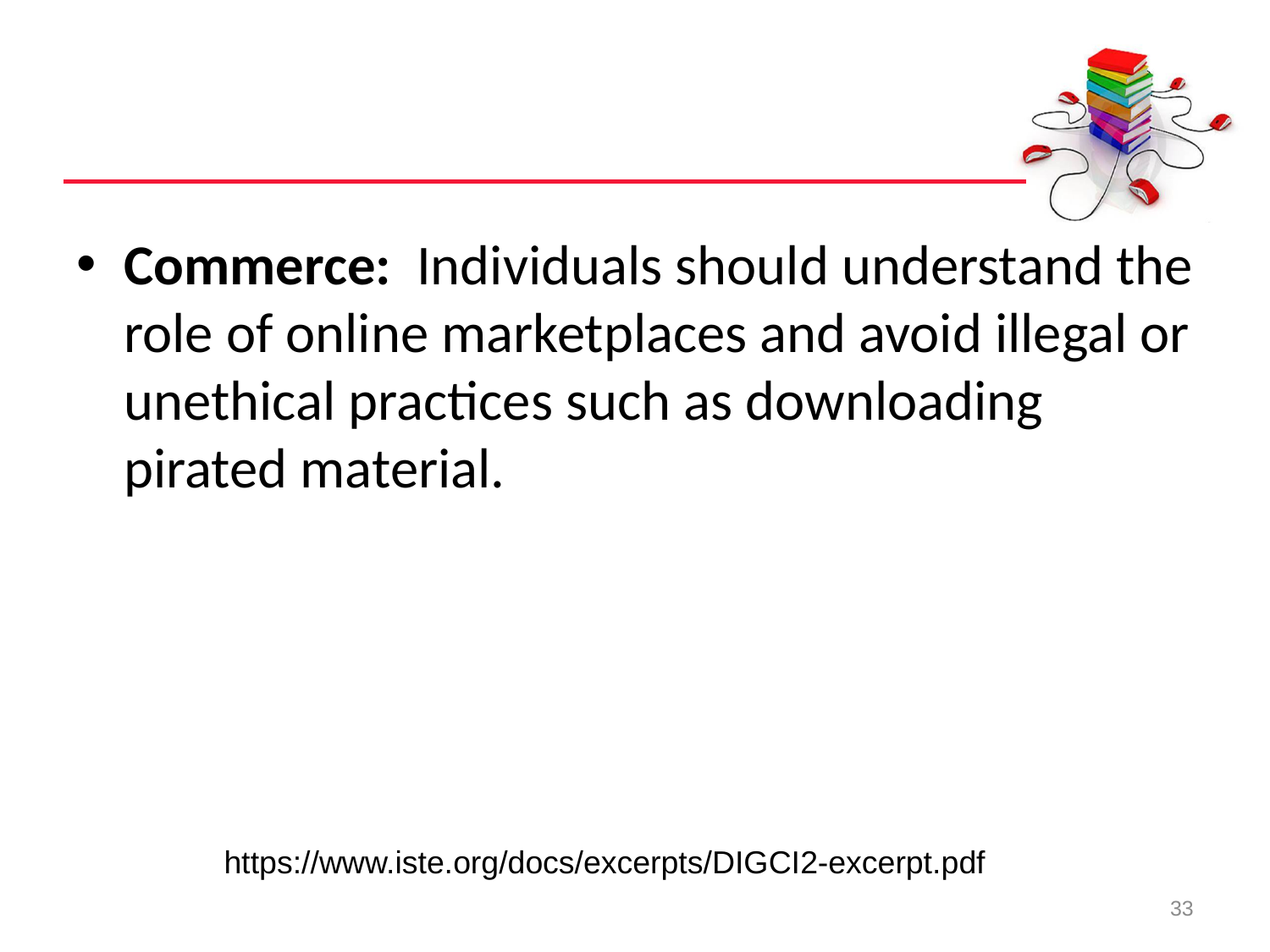

#
Commerce:  Individuals should understand the role of online marketplaces and avoid illegal or unethical practices such as downloading pirated material.
https://www.iste.org/docs/excerpts/DIGCI2-excerpt.pdf
33